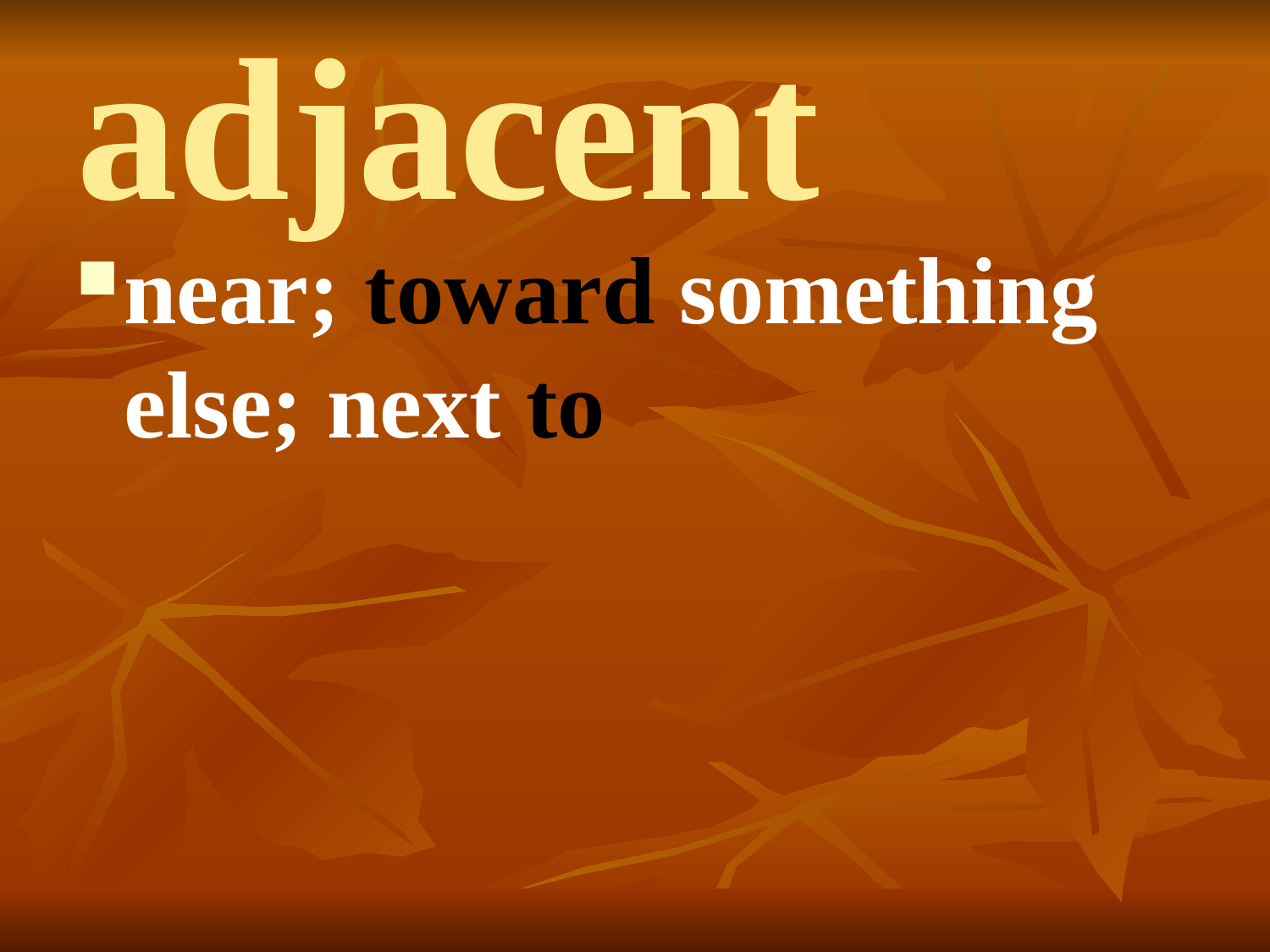

# adjacent
near; toward something else; next to